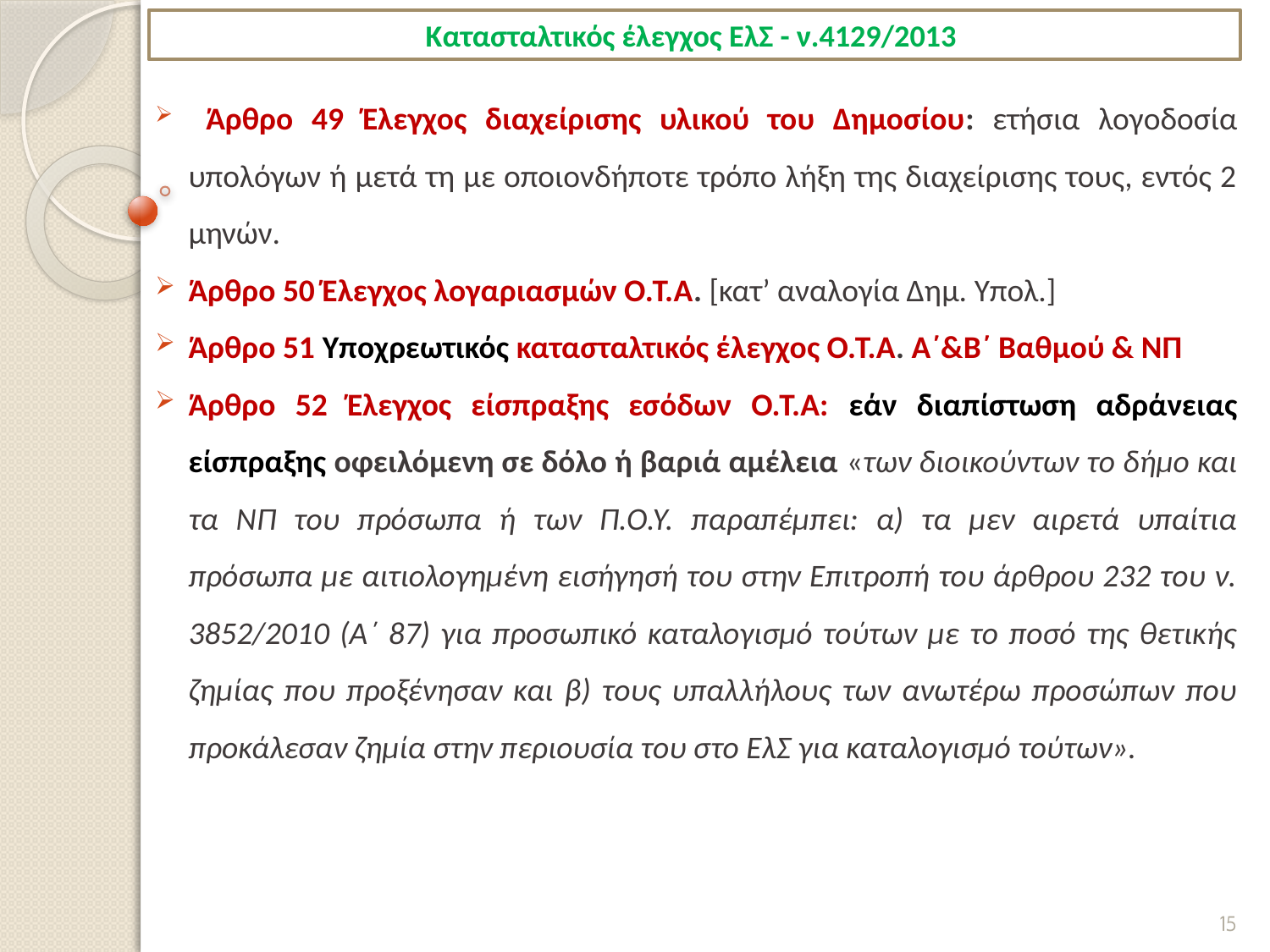

# Κατασταλτικός έλεγχος ΕλΣ - ν.4129/2013
 Άρθρο 49 Έλεγχος διαχείρισης υλικού του Δημοσίου: ετήσια λογοδοσία υπολόγων ή μετά τη με οποιονδήποτε τρόπο λήξη της διαχείρισης τους, εντός 2 μηνών.
Άρθρο 50 Έλεγχος λογαριασμών Ο.Τ.Α. [κατ’ αναλογία Δημ. Υπολ.]
Άρθρο 51 Υποχρεωτικός κατασταλτικός έλεγχος Ο.Τ.Α. Α΄&Β΄ Βαθμού & ΝΠ
Άρθρο 52 Έλεγχος είσπραξης εσόδων Ο.Τ.Α: εάν διαπίστωση αδράνειας είσπραξης οφειλόμενη σε δόλο ή βαριά αμέλεια «των διοικούντων το δήμο και τα ΝΠ του πρόσωπα ή των Π.Ο.Υ. παραπέμπει: α) τα μεν αιρετά υπαίτια πρόσωπα με αιτιολογημένη εισήγησή του στην Επιτροπή του άρθρου 232 του ν. 3852/2010 (Α΄ 87) για προσωπικό καταλογισμό τούτων με το ποσό της θετικής ζημίας που προξένησαν και β) τους υπαλλήλους των ανωτέρω προσώπων που προκάλεσαν ζημία στην περιουσία του στο ΕλΣ για καταλογισμό τούτων».

15